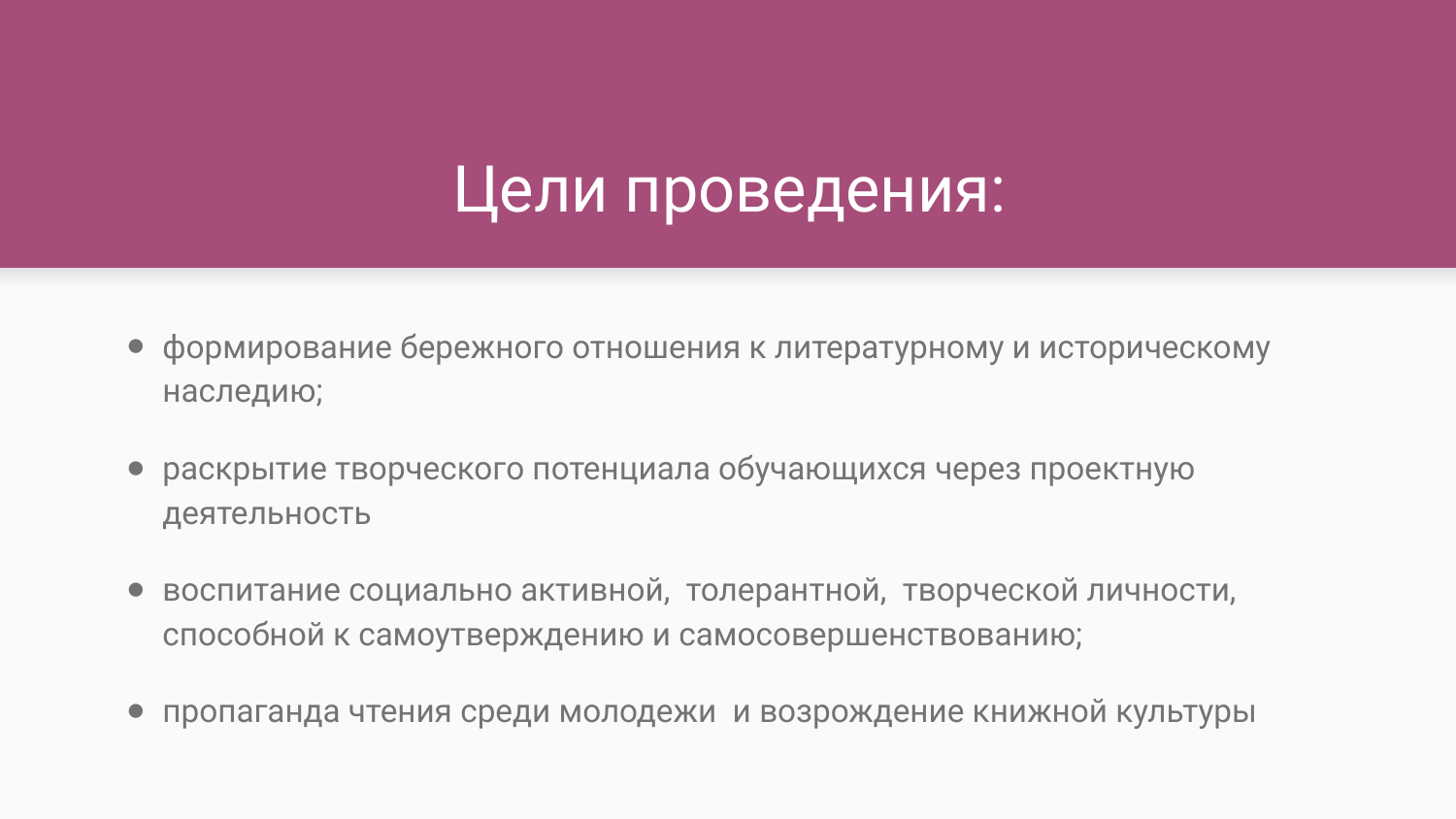

# Цели проведения:
формирование бережного отношения к литературному и историческому наследию;
раскрытие творческого потенциала обучающихся через проектную деятельность
воспитание социально активной,  толерантной,  творческой личности,      способной к самоутверждению и самосовершенствованию;
пропаганда чтения среди молодежи  и возрождение книжной культуры